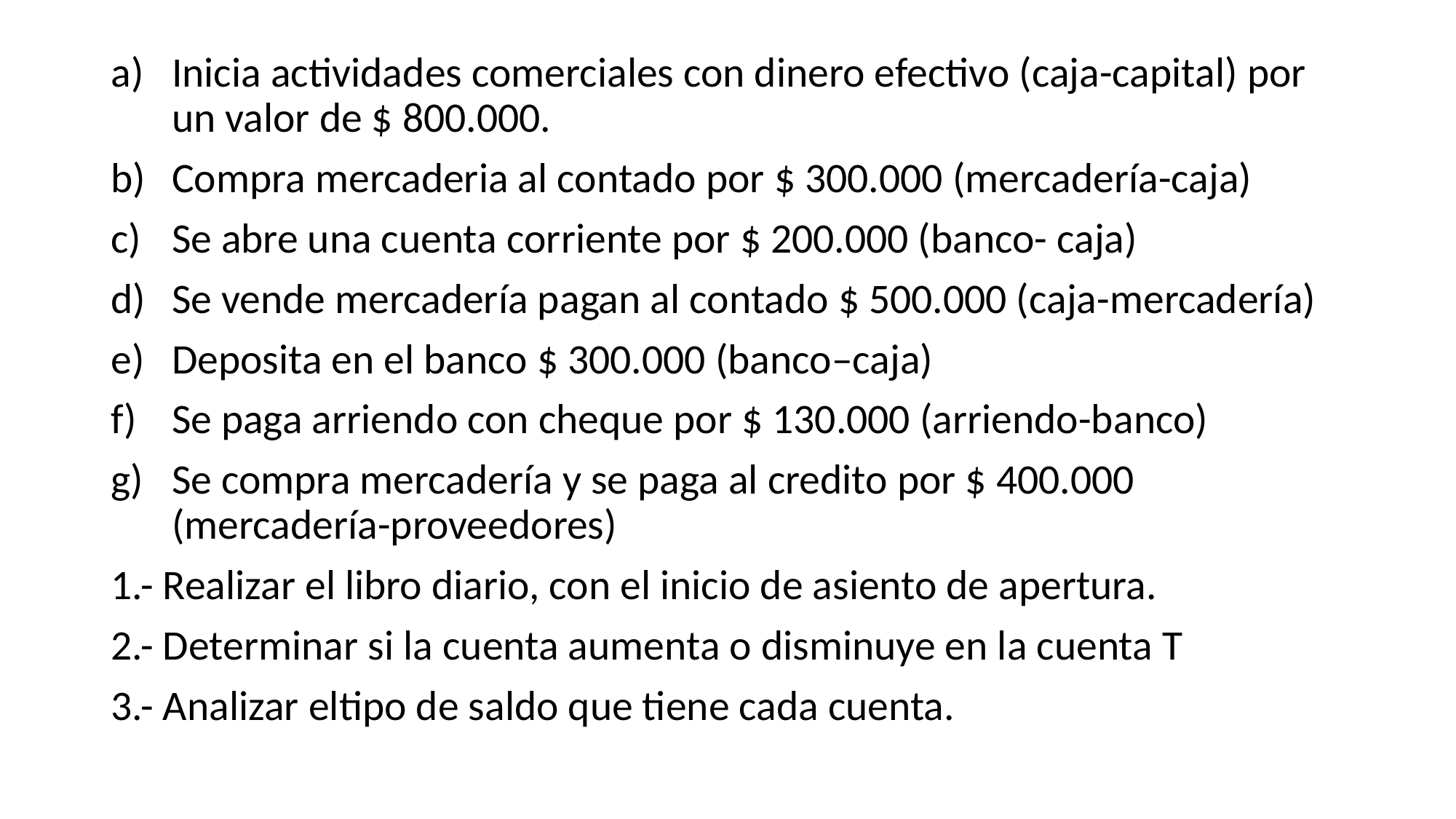

Inicia actividades comerciales con dinero efectivo (caja-capital) por un valor de $ 800.000.
Compra mercaderia al contado por $ 300.000 (mercadería-caja)
Se abre una cuenta corriente por $ 200.000 (banco- caja)
Se vende mercadería pagan al contado $ 500.000 (caja-mercadería)
Deposita en el banco $ 300.000 (banco–caja)
Se paga arriendo con cheque por $ 130.000 (arriendo-banco)
Se compra mercadería y se paga al credito por $ 400.000 (mercadería-proveedores)
1.- Realizar el libro diario, con el inicio de asiento de apertura.
2.- Determinar si la cuenta aumenta o disminuye en la cuenta T
3.- Analizar eltipo de saldo que tiene cada cuenta.